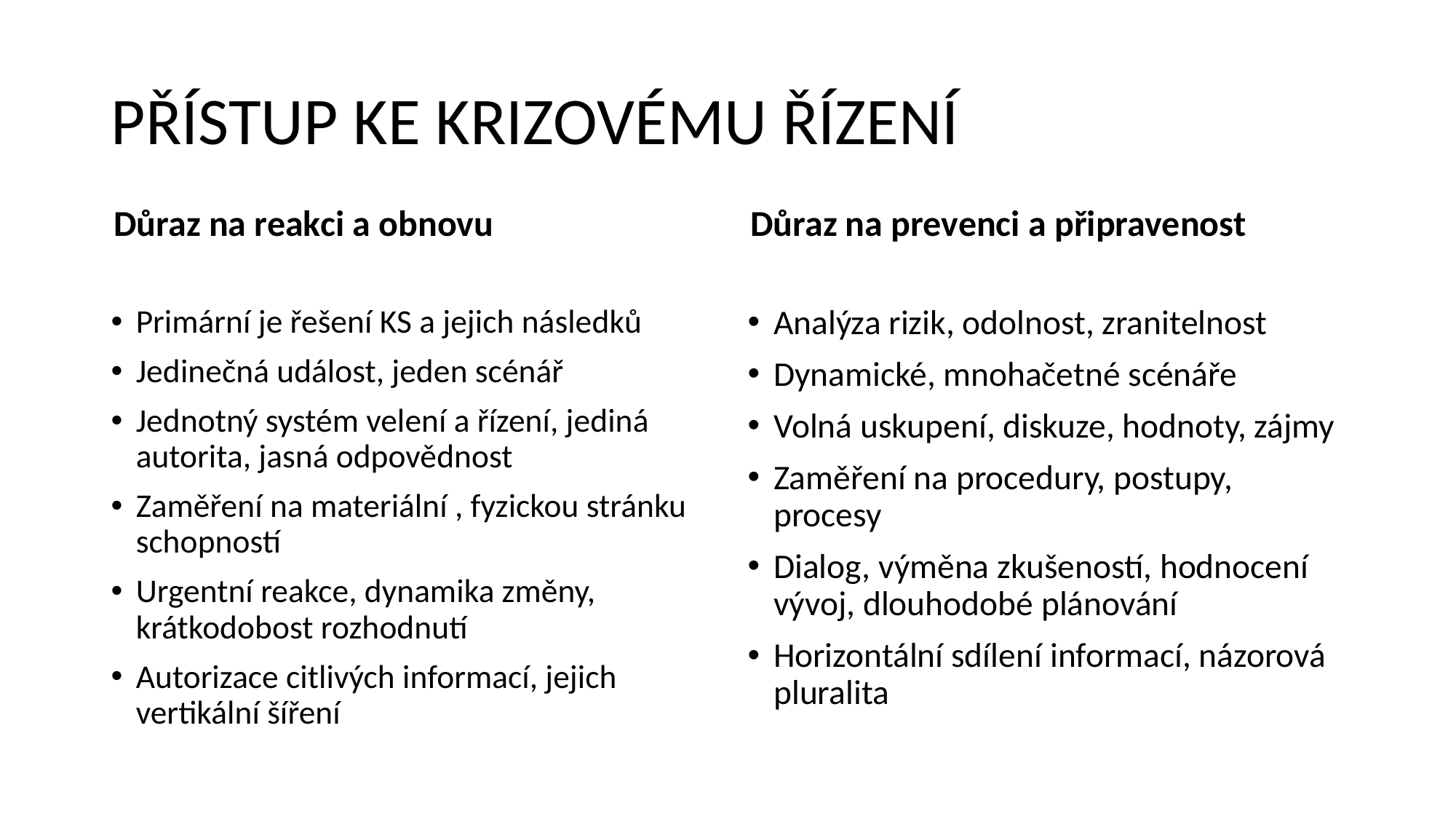

# PŘÍSTUP KE KRIZOVÉMU ŘÍZENÍ
Důraz na reakci a obnovu
Důraz na prevenci a připravenost
Primární je řešení KS a jejich následků
Jedinečná událost, jeden scénář
Jednotný systém velení a řízení, jediná autorita, jasná odpovědnost
Zaměření na materiální , fyzickou stránku schopností
Urgentní reakce, dynamika změny, krátkodobost rozhodnutí
Autorizace citlivých informací, jejich vertikální šíření

Analýza rizik, odolnost, zranitelnost
Dynamické, mnohačetné scénáře
Volná uskupení, diskuze, hodnoty, zájmy
Zaměření na procedury, postupy, procesy
Dialog, výměna zkušeností, hodnocení vývoj, dlouhodobé plánování
Horizontální sdílení informací, názorová pluralita